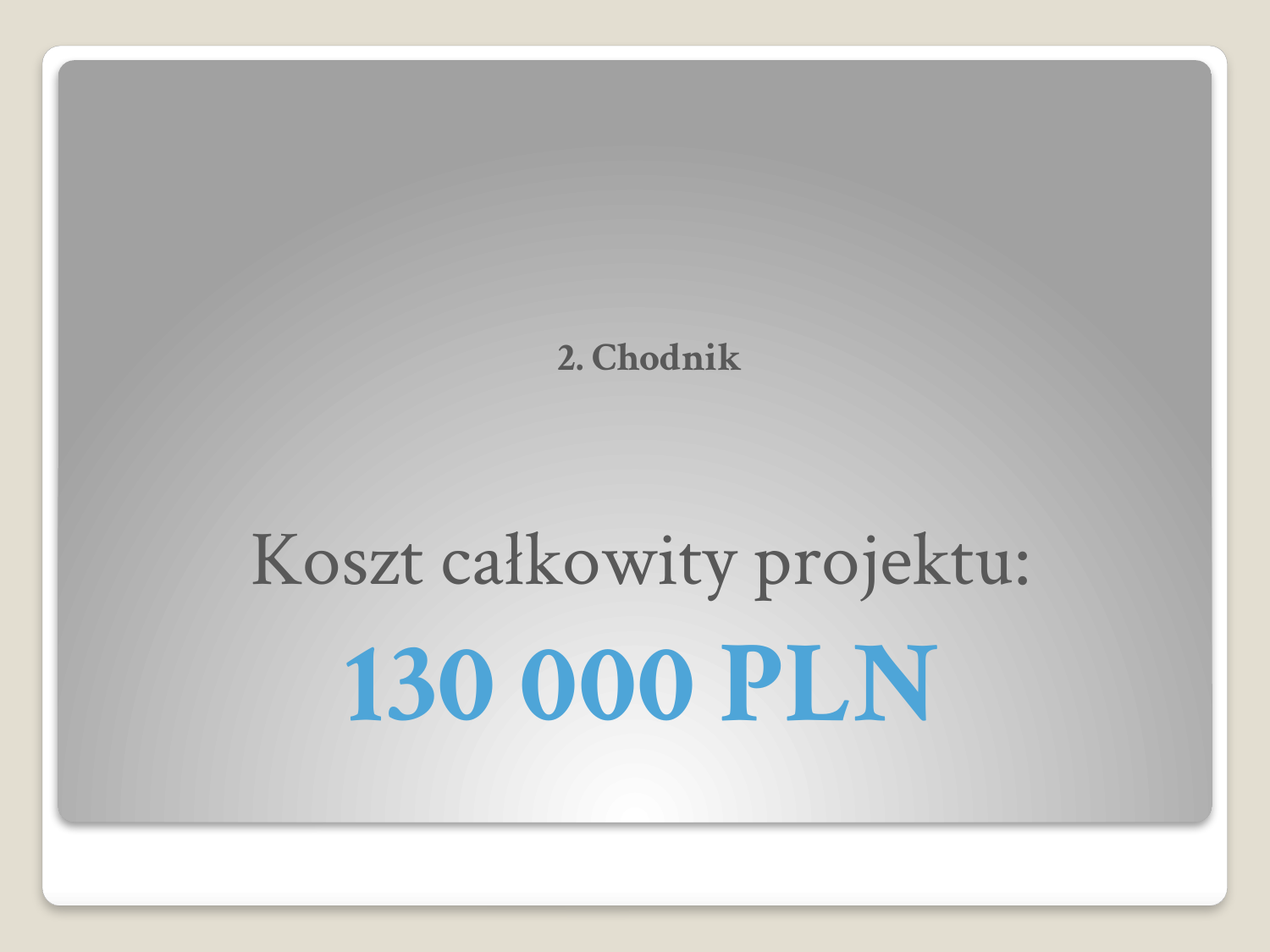

# 2. Chodnik

Koszt całkowity projektu:
130 000 PLN